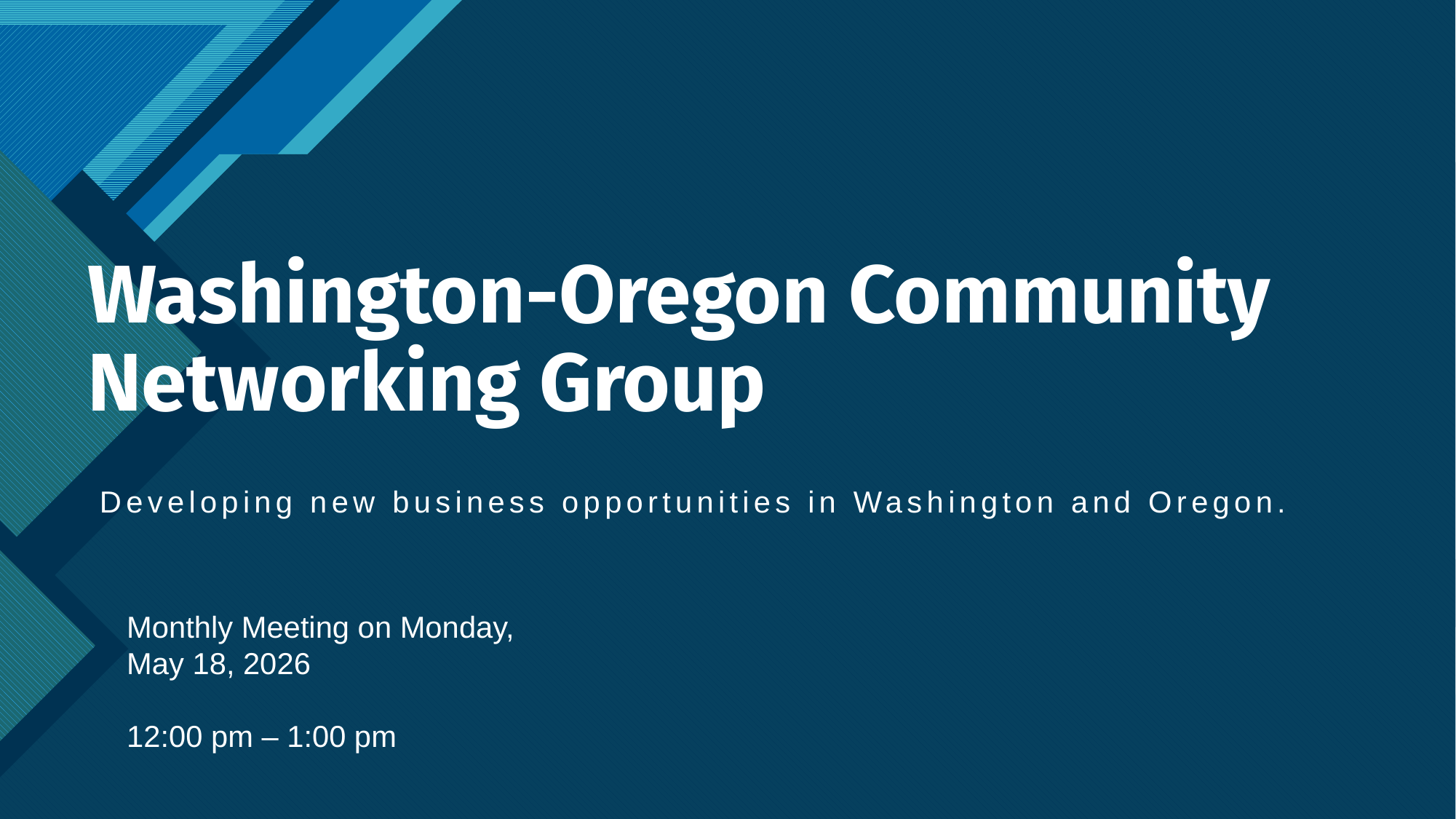

# Washington-Oregon Community Networking Group
Developing new business opportunities in Washington and Oregon.
Monthly Meeting on Monday, May 18, 2026

12:00 pm – 1:00 pm